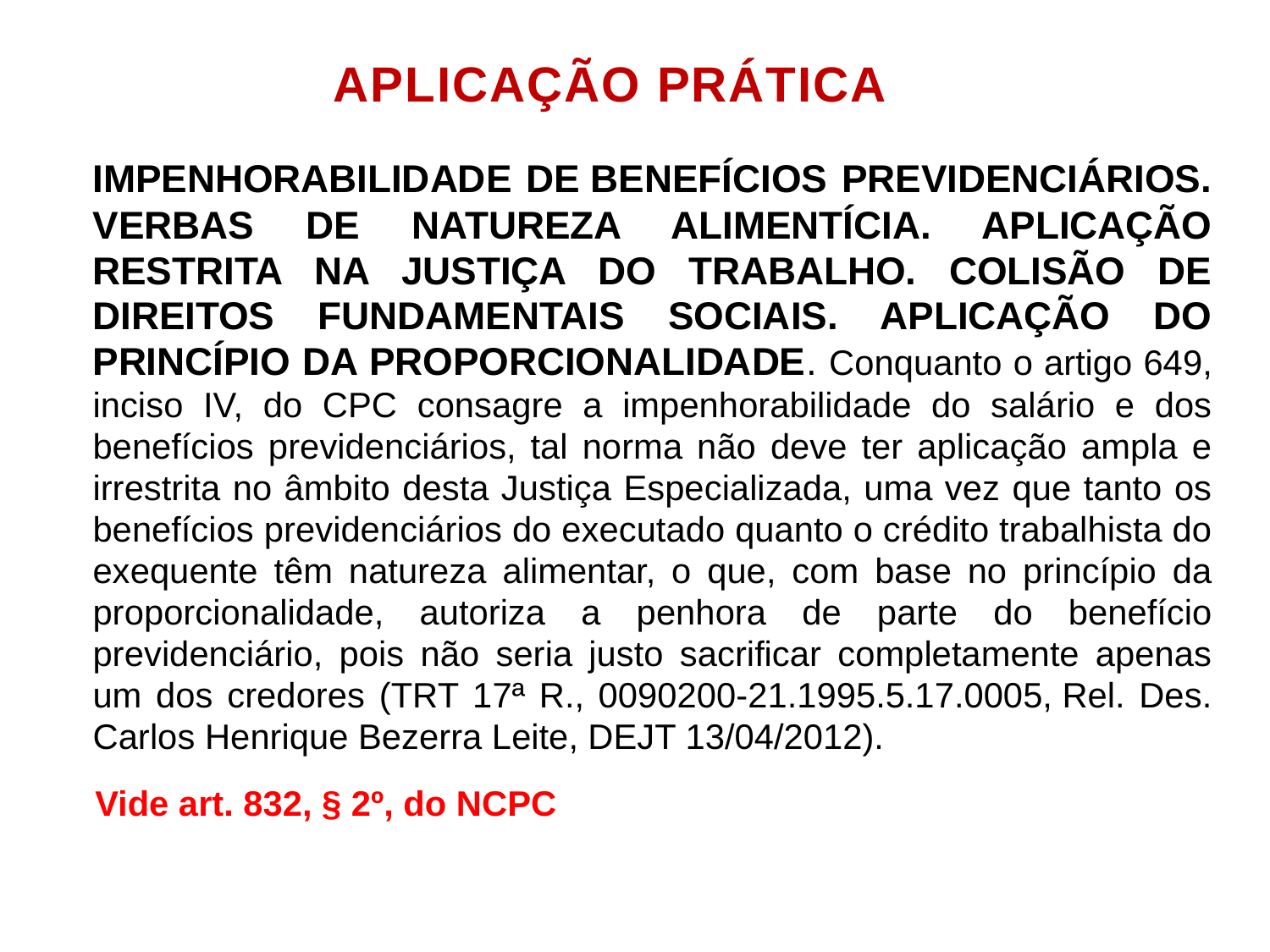

Aplicação Prática
	IMPENHORABILIDADE DE BENEFÍCIOS PREVIDENCIÁRIOS. VERBAS DE NATUREZA ALIMENTÍCIA. APLICAÇÃO RESTRITA NA JUSTIÇA DO TRABALHO. COLISÃO DE DIREITOS FUNDAMENTAIS SOCIAIS. APLICAÇÃO DO PRINCÍPIO DA PROPORCIONALIDADE. Conquanto o artigo 649, inciso IV, do CPC consagre a impenhorabilidade do salário e dos benefícios previdenciários, tal norma não deve ter aplicação ampla e irrestrita no âmbito desta Justiça Especializada, uma vez que tanto os benefícios previdenciários do executado quanto o crédito trabalhista do exequente têm natureza alimentar, o que, com base no princípio da proporcionalidade, autoriza a penhora de parte do benefício previdenciário, pois não seria justo sacrificar completamente apenas um dos credores (TRT 17ª R., 0090200-21.1995.5.17.0005, Rel. Des. Carlos Henrique Bezerra Leite, DEJT 13/04/2012).
Vide art. 832, § 2º, do NCPC